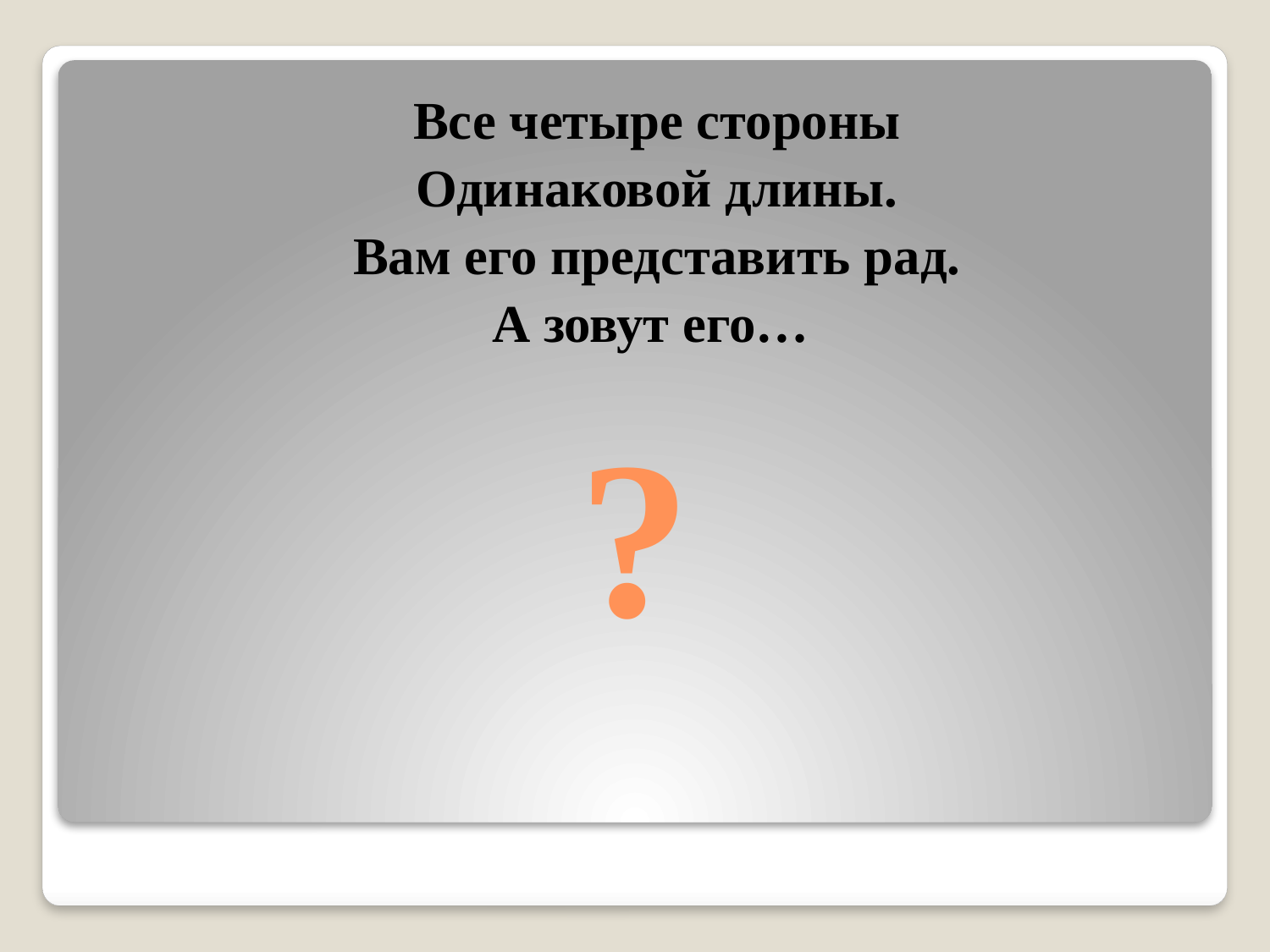

Все четыре стороны
Одинаковой длины.
Вам его представить рад.
А зовут его…

# ?